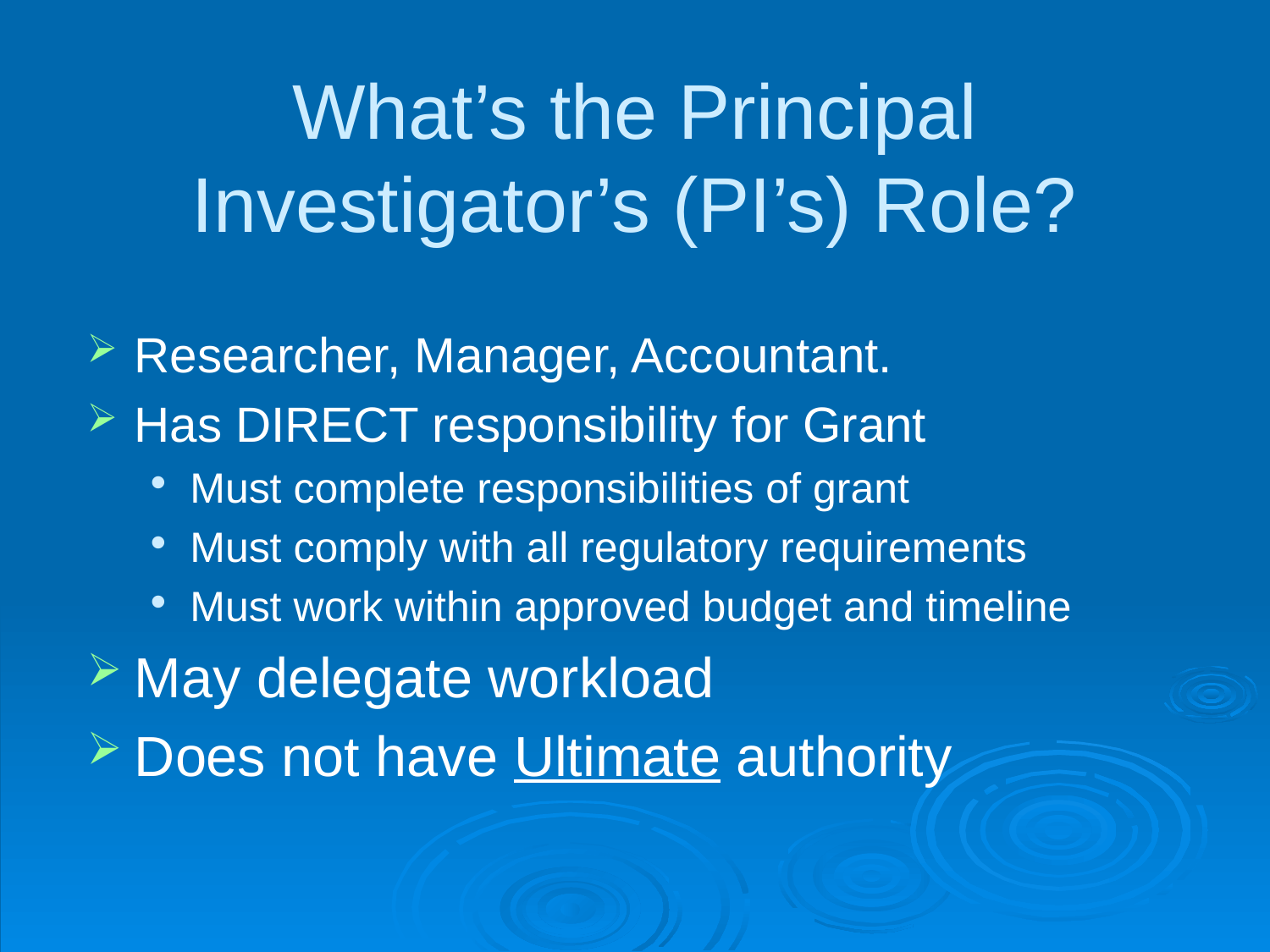

# What’s the Principal Investigator’s (PI’s) Role?
Researcher, Manager, Accountant.
Has DIRECT responsibility for Grant
Must complete responsibilities of grant
Must comply with all regulatory requirements
Must work within approved budget and timeline
May delegate workload
Does not have Ultimate authority